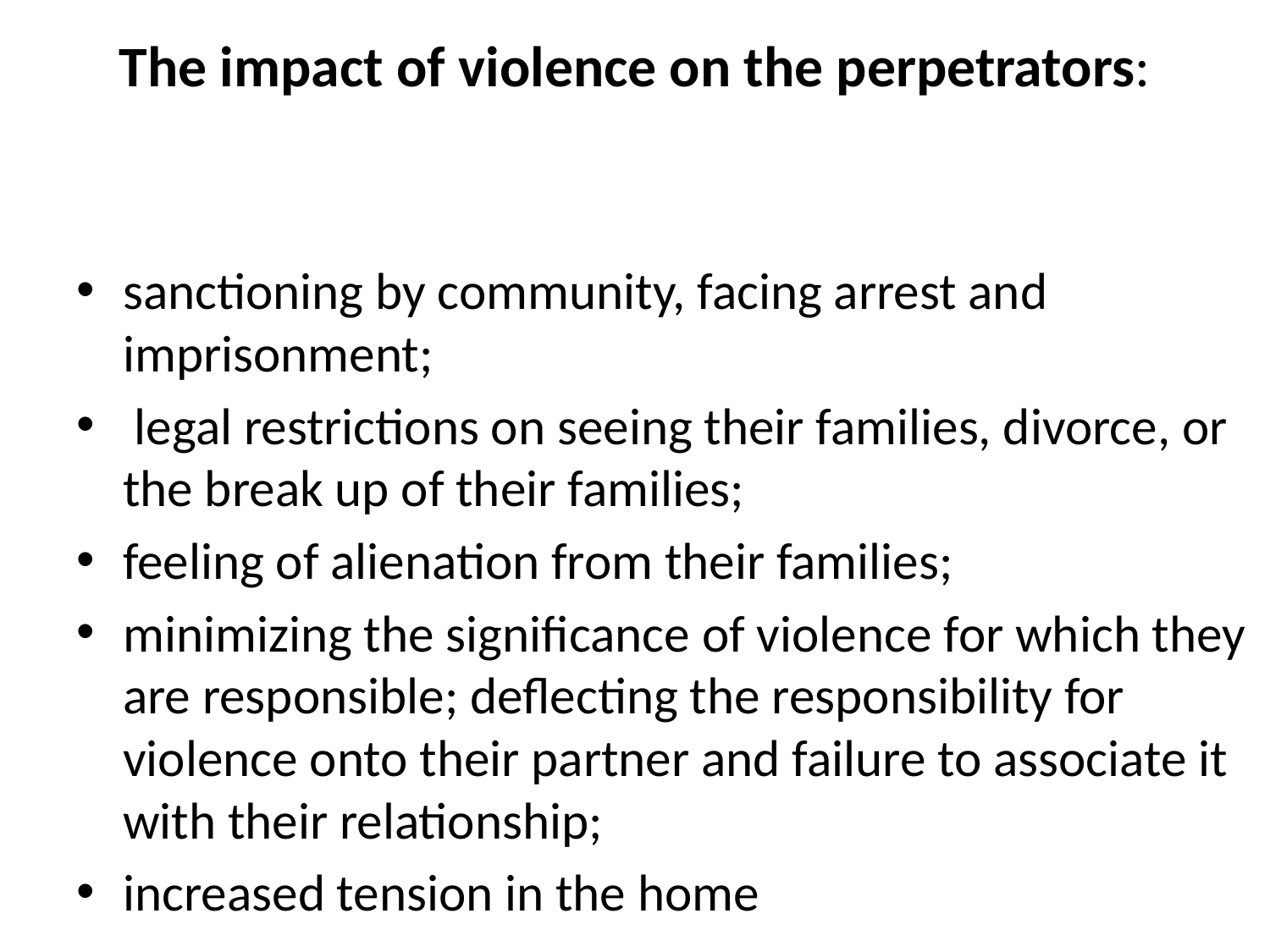

# The impact of violence on the perpetrators:

sanctioning by community, facing arrest and imprisonment;
 legal restrictions on seeing their families, divorce, or the break up of their families;
feeling of alienation from their families;
minimizing the significance of violence for which they are responsible; deflecting the responsibility for violence onto their partner and failure to associate it with their relationship;
increased tension in the home